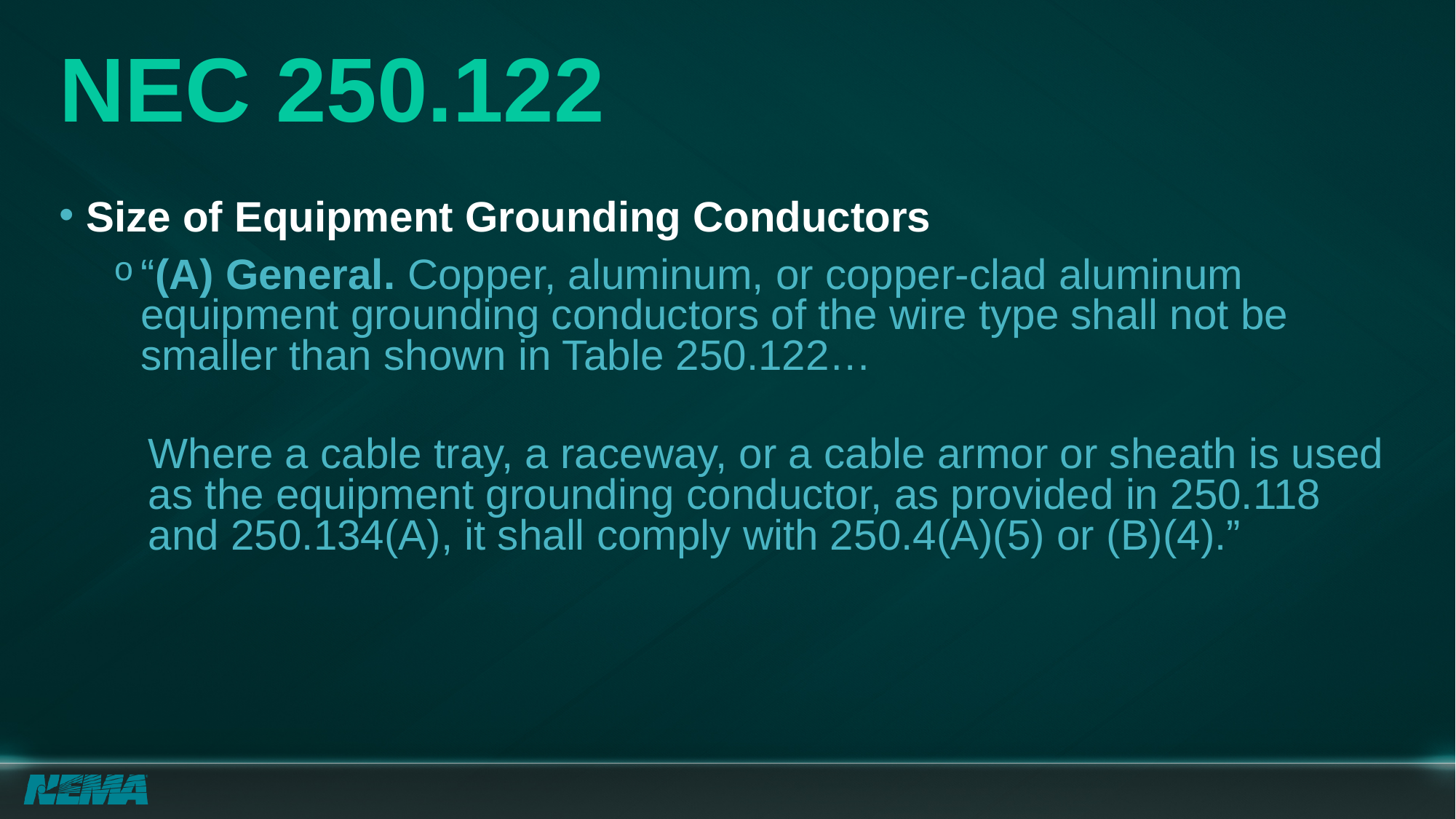

# NEC 250.122
Size of Equipment Grounding Conductors
“(A) General. Copper, aluminum, or copper-clad aluminum equipment grounding conductors of the wire type shall not be smaller than shown in Table 250.122…
Where a cable tray, a raceway, or a cable armor or sheath is used as the equipment grounding conductor, as provided in 250.118 and 250.134(A), it shall comply with 250.4(A)(5) or (B)(4).”